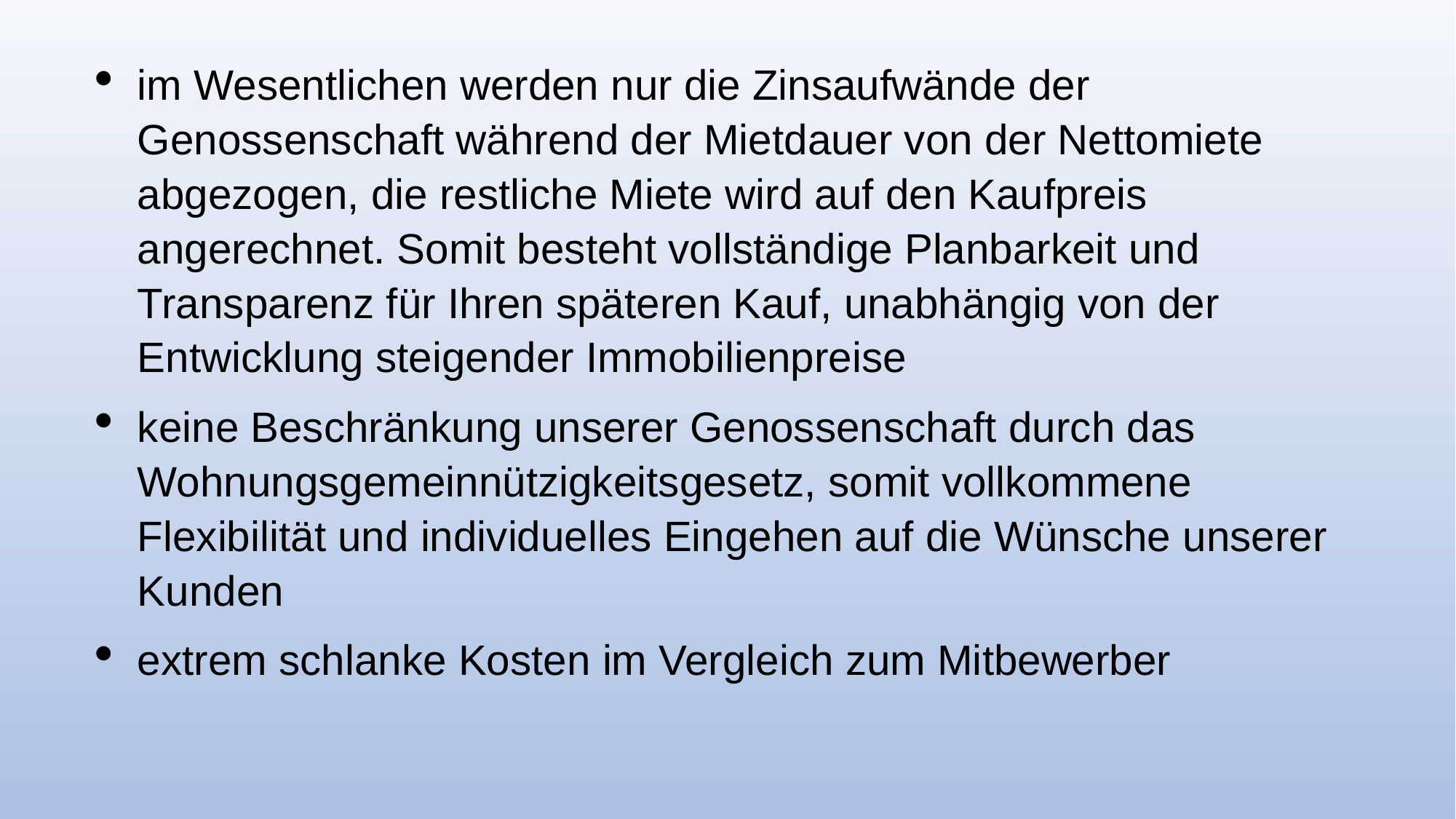

im Wesentlichen werden nur die Zinsaufwände der Genossenschaft während der Mietdauer von der Nettomiete abgezogen, die restliche Miete wird auf den Kaufpreis angerechnet. Somit besteht vollständige Planbarkeit und Transparenz für Ihren späteren Kauf, unabhängig von der Entwicklung steigender Immobilienpreise
keine Beschränkung unserer Genossenschaft durch das Wohnungsgemeinnützigkeitsgesetz, somit vollkommene Flexibilität und individuelles Eingehen auf die Wünsche unserer Kunden
extrem schlanke Kosten im Vergleich zum Mitbewerber